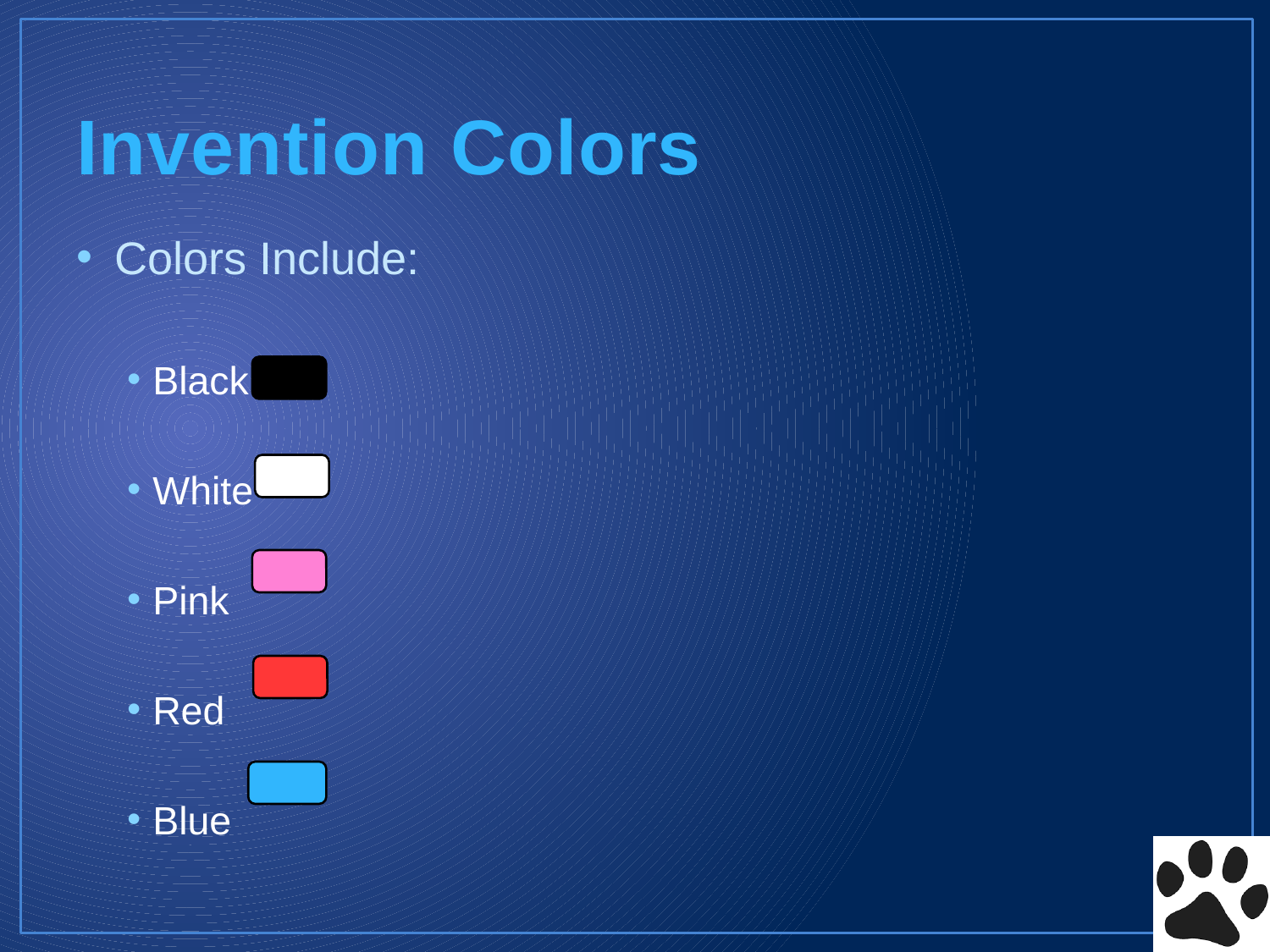

# Invention Colors
Colors Include:

Black

White

Pink

Red

Blue